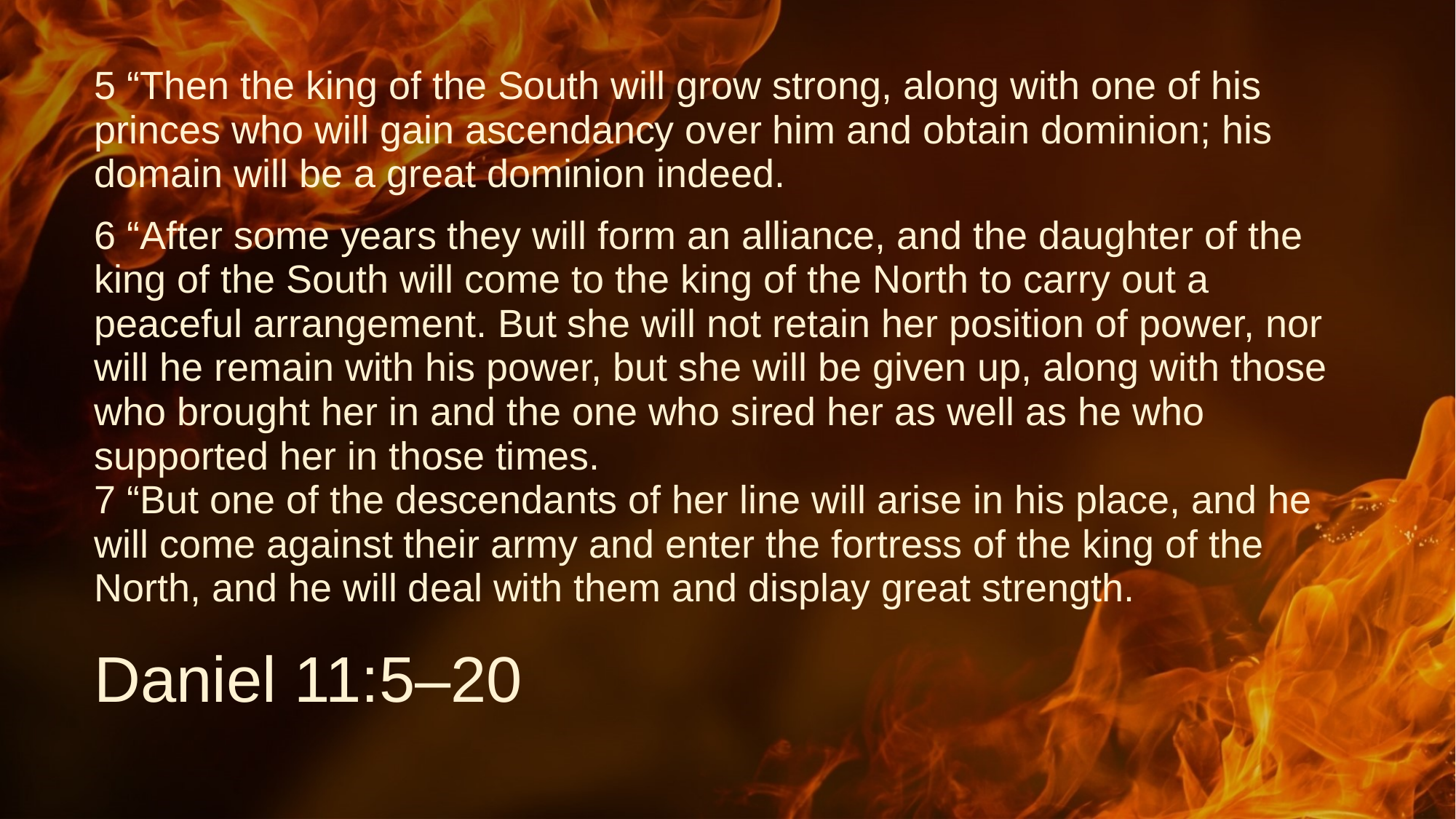

# 5 “Then the king of the South will grow strong, along with one of his princes who will gain ascendancy over him and obtain dominion; his domain will be a great dominion indeed.
6 “After some years they will form an alliance, and the daughter of the king of the South will come to the king of the North to carry out a peaceful arrangement. But she will not retain her position of power, nor will he remain with his power, but she will be given up, along with those who brought her in and the one who sired her as well as he who supported her in those times.
7 “But one of the descendants of her line will arise in his place, and he will come against their army and enter the fortress of the king of the North, and he will deal with them and display great strength.
Daniel 11:5–20